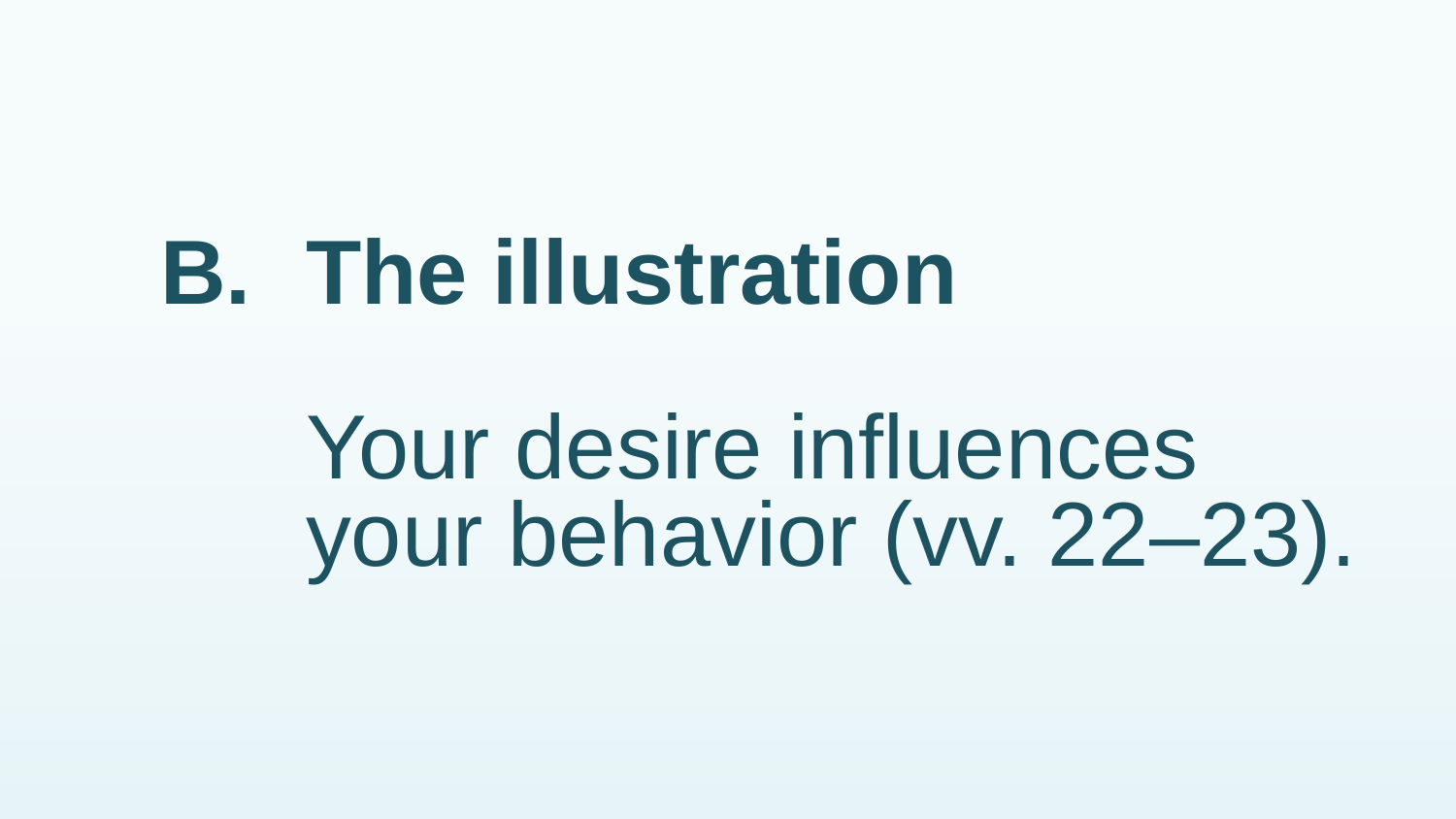

# B.	The illustration Your desire influences your behavior (vv. 22–23).